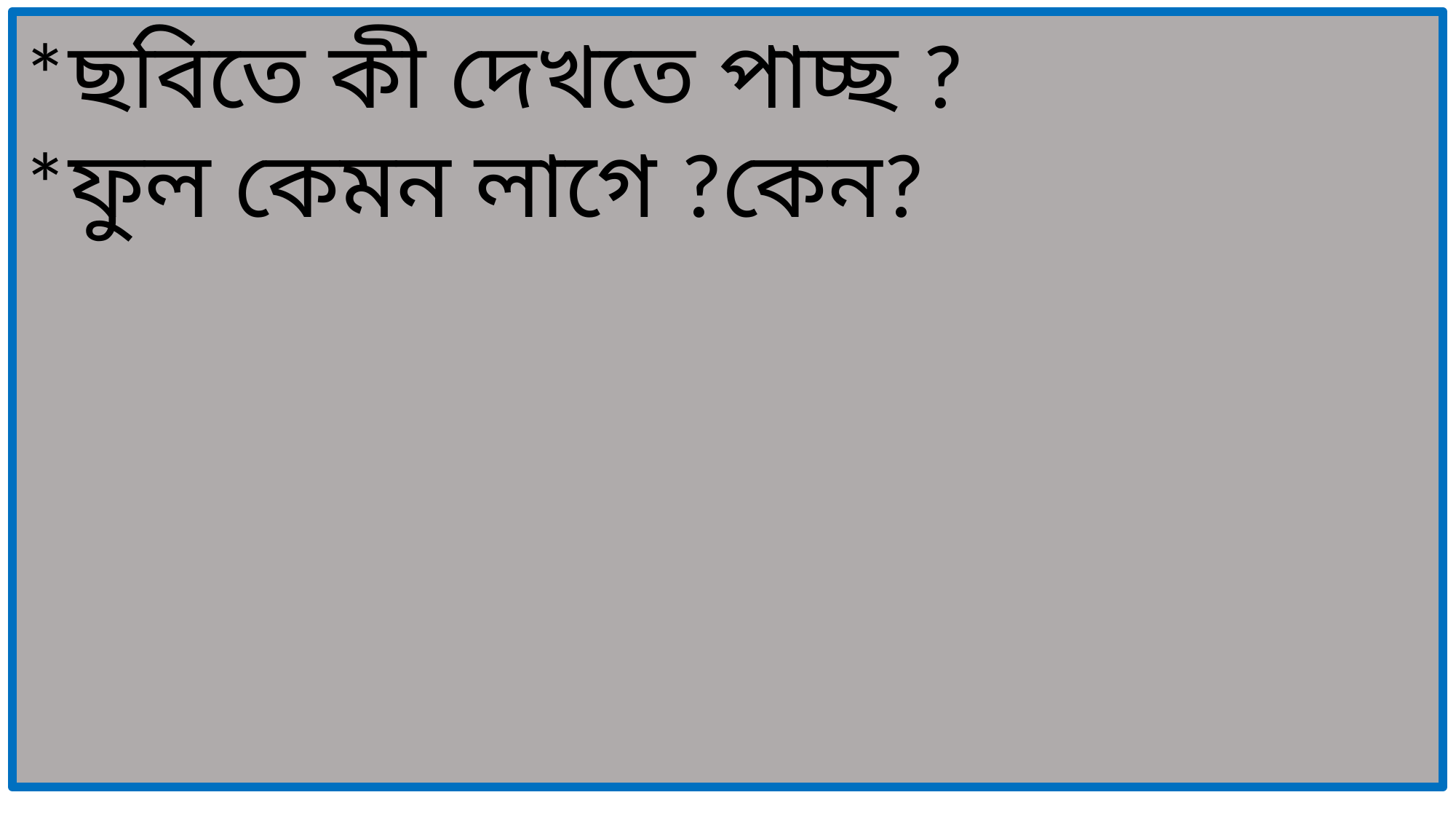

*ছবিতে কী দেখতে পাচ্ছ ?
*ফুল কেমন লাগে ?কেন?